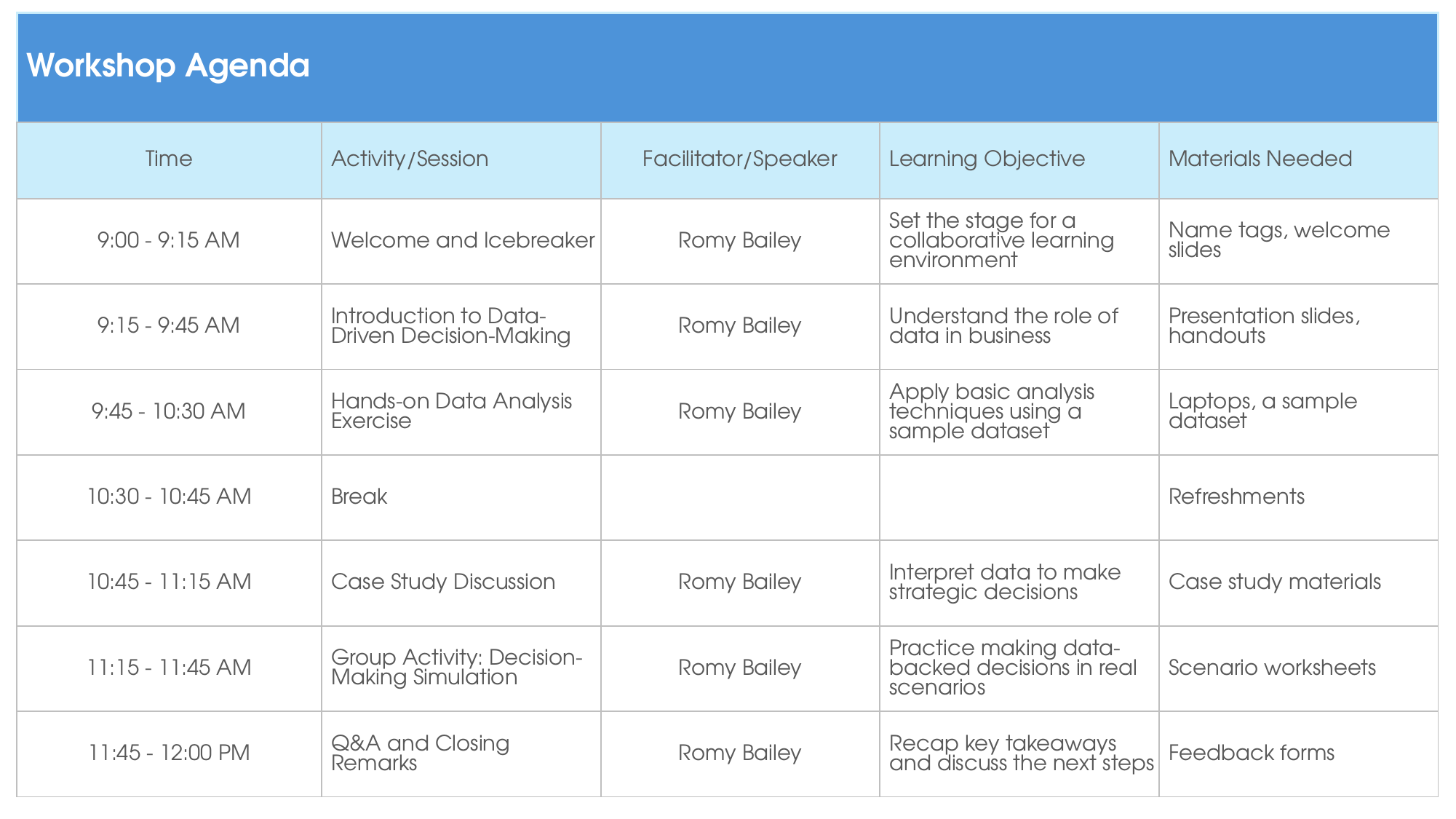

| Workshop Agenda |  |  |  |  |
| --- | --- | --- | --- | --- |
| Time | Activity/Session | Facilitator/Speaker | Learning Objective | Materials Needed |
| 9:00 - 9:15 AM | Welcome and Icebreaker | Romy Bailey | Set the stage for a collaborative learning environment | Name tags, welcome slides |
| 9:15 - 9:45 AM | Introduction to Data-Driven Decision-Making | Romy Bailey | Understand the role of data in business | Presentation slides, handouts |
| 9:45 - 10:30 AM | Hands-on Data Analysis Exercise | Romy Bailey | Apply basic analysis techniques using a sample dataset | Laptops, a sample dataset |
| 10:30 - 10:45 AM | Break |  |  | Refreshments |
| 10:45 - 11:15 AM | Case Study Discussion | Romy Bailey | Interpret data to make strategic decisions | Case study materials |
| 11:15 - 11:45 AM | Group Activity: Decision-Making Simulation | Romy Bailey | Practice making data-backed decisions in real scenarios | Scenario worksheets |
| 11:45 - 12:00 PM | Q&A and Closing Remarks | Romy Bailey | Recap key takeaways and discuss the next steps | Feedback forms |